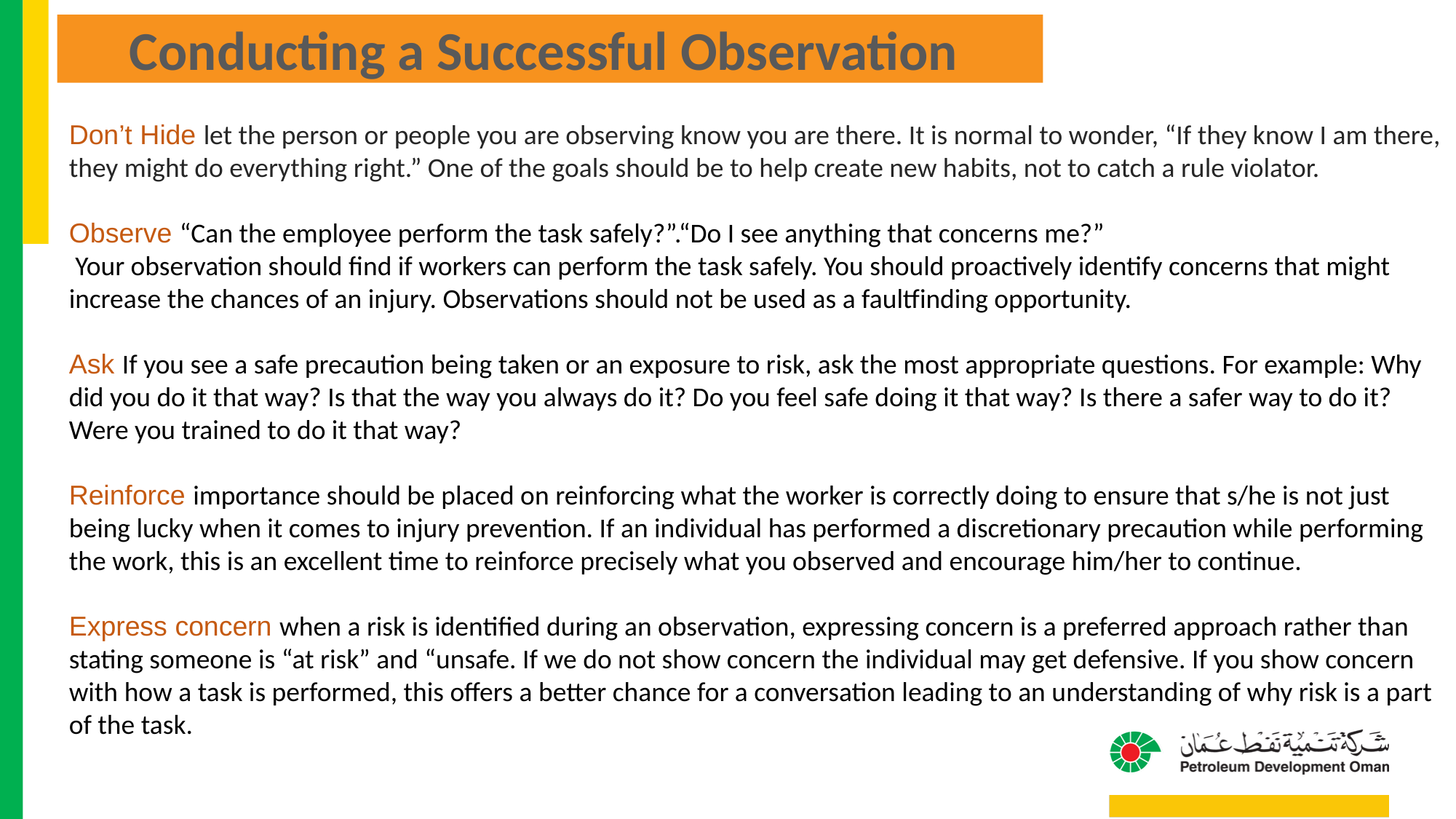

Conducting a Successful Observation
Don’t Hide let the person or people you are observing know you are there. It is normal to wonder, “If they know I am there, they might do everything right.” One of the goals should be to help create new habits, not to catch a rule violator.

Observe “Can the employee perform the task safely?”.“Do I see anything that concerns me?”
 Your observation should find if workers can perform the task safely. You should proactively identify concerns that might increase the chances of an injury. Observations should not be used as a faultfinding opportunity.

Ask If you see a safe precaution being taken or an exposure to risk, ask the most appropriate questions. For example: Why did you do it that way? Is that the way you always do it? Do you feel safe doing it that way? Is there a safer way to do it? Were you trained to do it that way?

Reinforce importance should be placed on reinforcing what the worker is correctly doing to ensure that s/he is not just being lucky when it comes to injury prevention. If an individual has performed a discretionary precaution while performing the work, this is an excellent time to reinforce precisely what you observed and encourage him/her to continue.

Express concern when a risk is identified during an observation, expressing concern is a preferred approach rather than stating someone is “at risk” and “unsafe. If we do not show concern the individual may get defensive. If you show concern with how a task is performed, this offers a better chance for a conversation leading to an understanding of why risk is a part of the task.